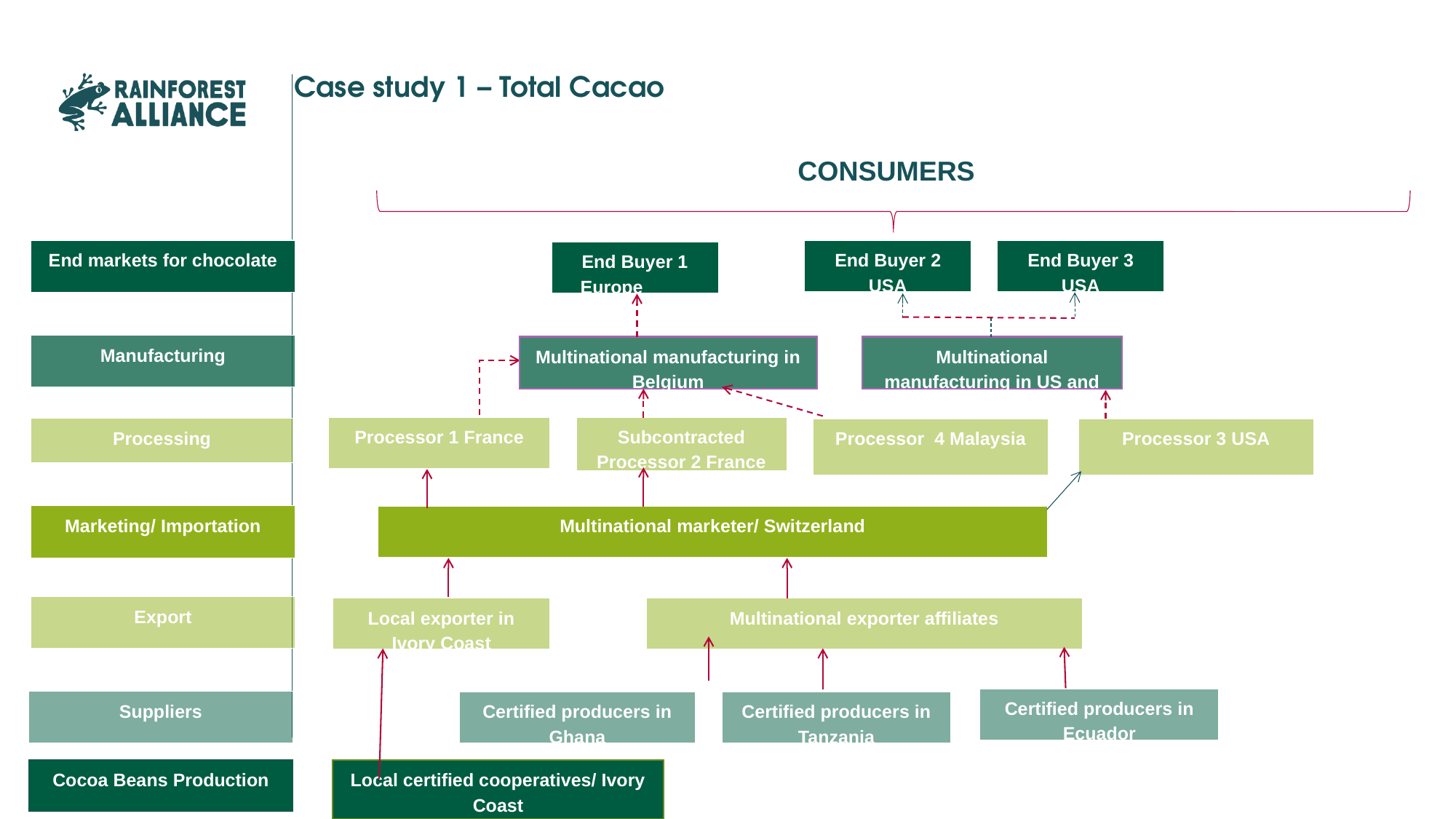

Case study 1 – Total Cacao
CONSUMERS

End markets for chocolate
Manufacturing
Processing
Marketing/ Importation
Export
Suppliers
Cocoa Beans Production
End Buyer 2 USA
End Buyer 3 USA
End Buyer 1 Europe
Multinational manufacturing in Belgium
Multinational manufacturing in US and Canada
Processor 1 France
Subcontracted Processor 2 France
Processor  4 Malaysia
Processor 3 USA
Multinational marketer/ Switzerland
Local exporter in Ivory Coast
Multinational exporter affiliates
Certified producers in Ecuador

Certified producers in Ghana
Certified producers in Tanzania

Local certified cooperatives/ Ivory Coast